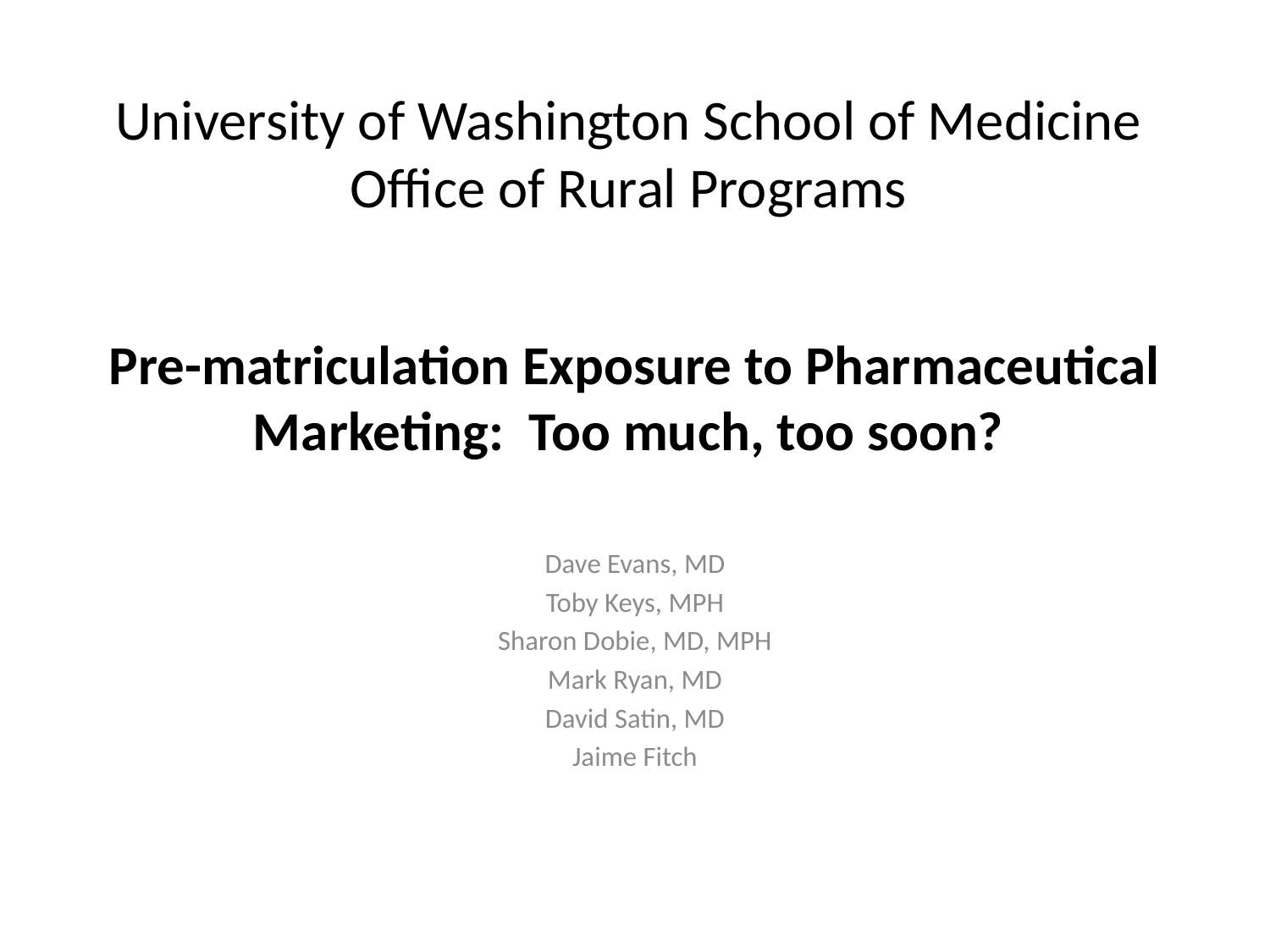

University of Washington School of Medicine
Office of Rural Programs
# Pre-matriculation Exposure to Pharmaceutical Marketing:  Too much, too soon?
Dave Evans, MD
Toby Keys, MPH
Sharon Dobie, MD, MPH
Mark Ryan, MD
David Satin, MD
Jaime Fitch